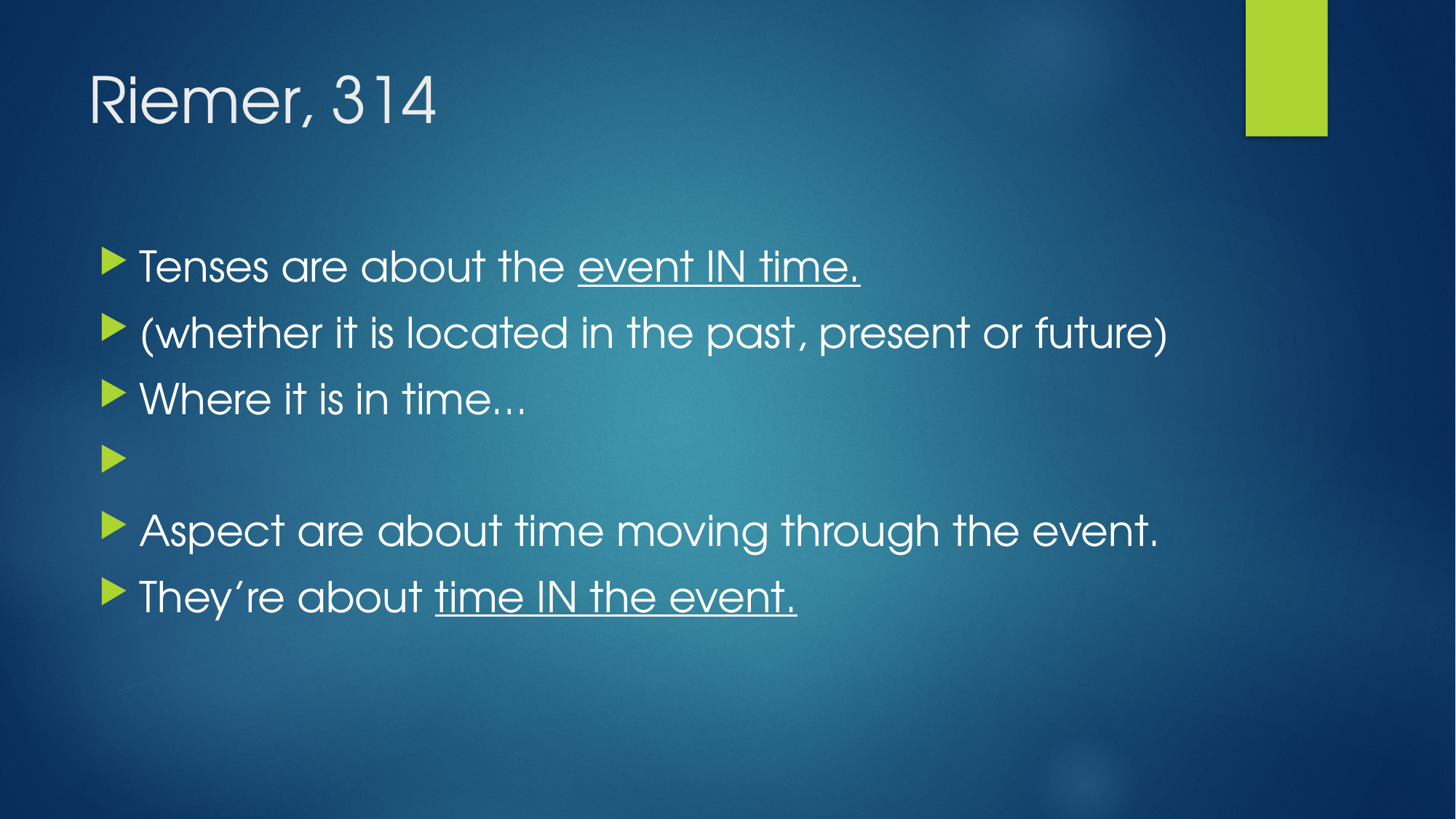

# Riemer, 314
Tenses are about the event IN time.
(whether it is located in the past, present or future)
Where it is in time…

Aspect are about time moving through the event.
They’re about time IN the event.